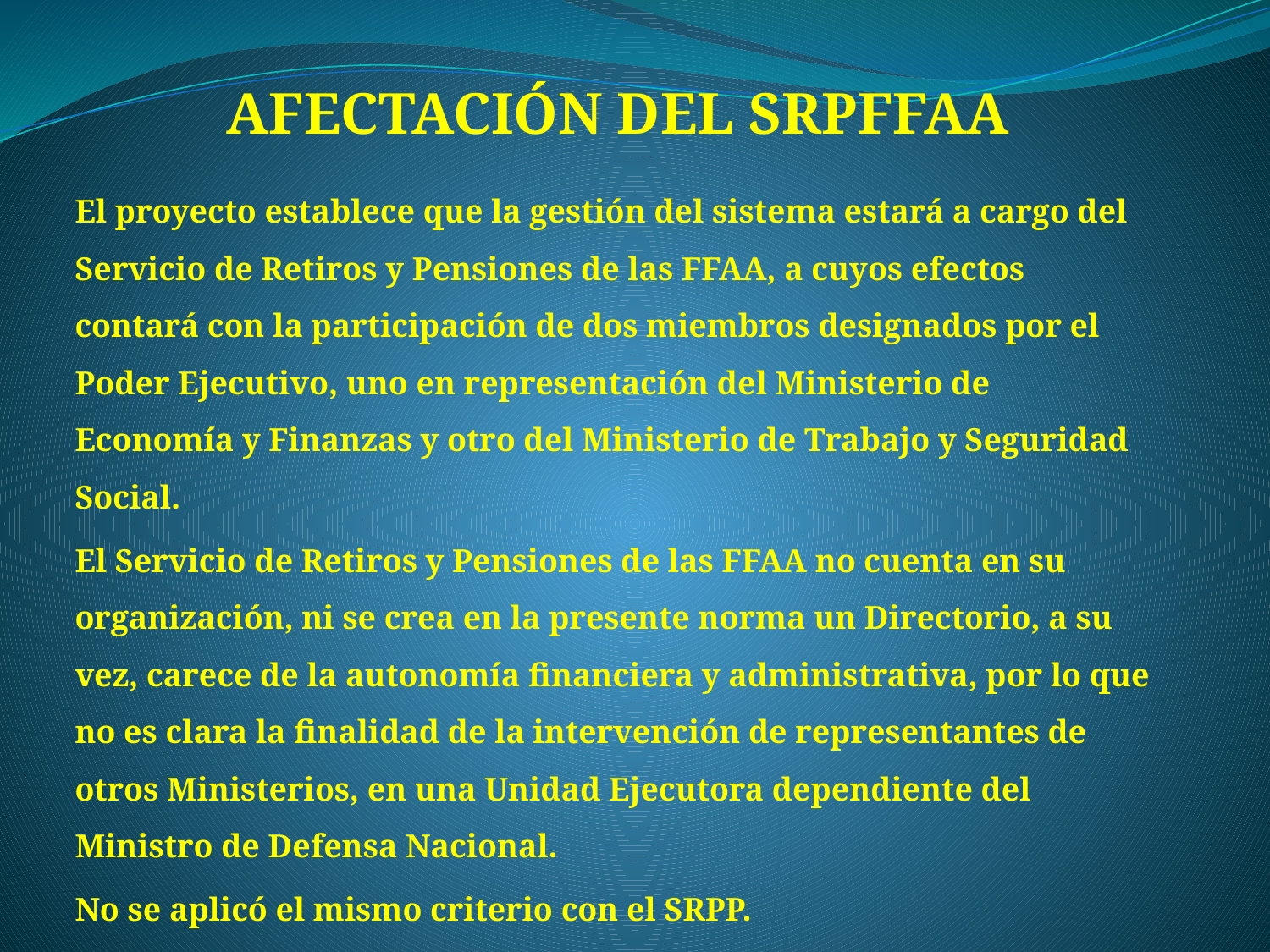

# AFECTACIÓN DEL SRPFFAA

El proyecto establece que la gestión del sistema estará a cargo del Servicio de Retiros y Pensiones de las FFAA, a cuyos efectos contará con la participación de dos miembros designados por el Poder Ejecutivo, uno en representación del Ministerio de Economía y Finanzas y otro del Ministerio de Trabajo y Seguridad Social.
El Servicio de Retiros y Pensiones de las FFAA no cuenta en su organización, ni se crea en la presente norma un Directorio, a su vez, carece de la autonomía financiera y administrativa, por lo que no es clara la finalidad de la intervención de representantes de otros Ministerios, en una Unidad Ejecutora dependiente del Ministro de Defensa Nacional.
No se aplicó el mismo criterio con el SRPP.